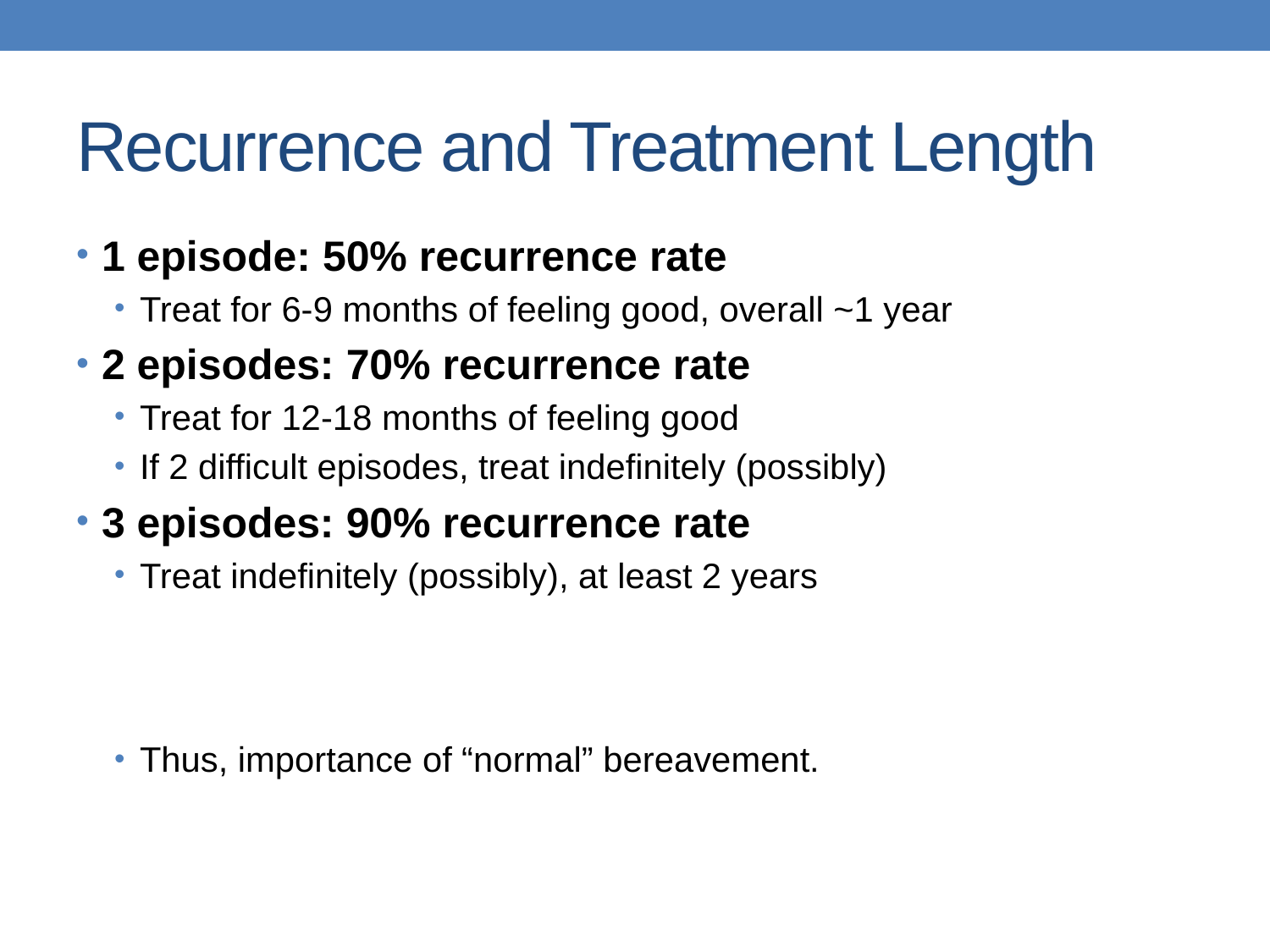

# Recurrence and Treatment Length
1 episode: 50% recurrence rate
Treat for 6-9 months of feeling good, overall ~1 year
2 episodes: 70% recurrence rate
Treat for 12-18 months of feeling good
If 2 difficult episodes, treat indefinitely (possibly)
3 episodes: 90% recurrence rate
Treat indefinitely (possibly), at least 2 years

Thus, importance of “normal” bereavement.